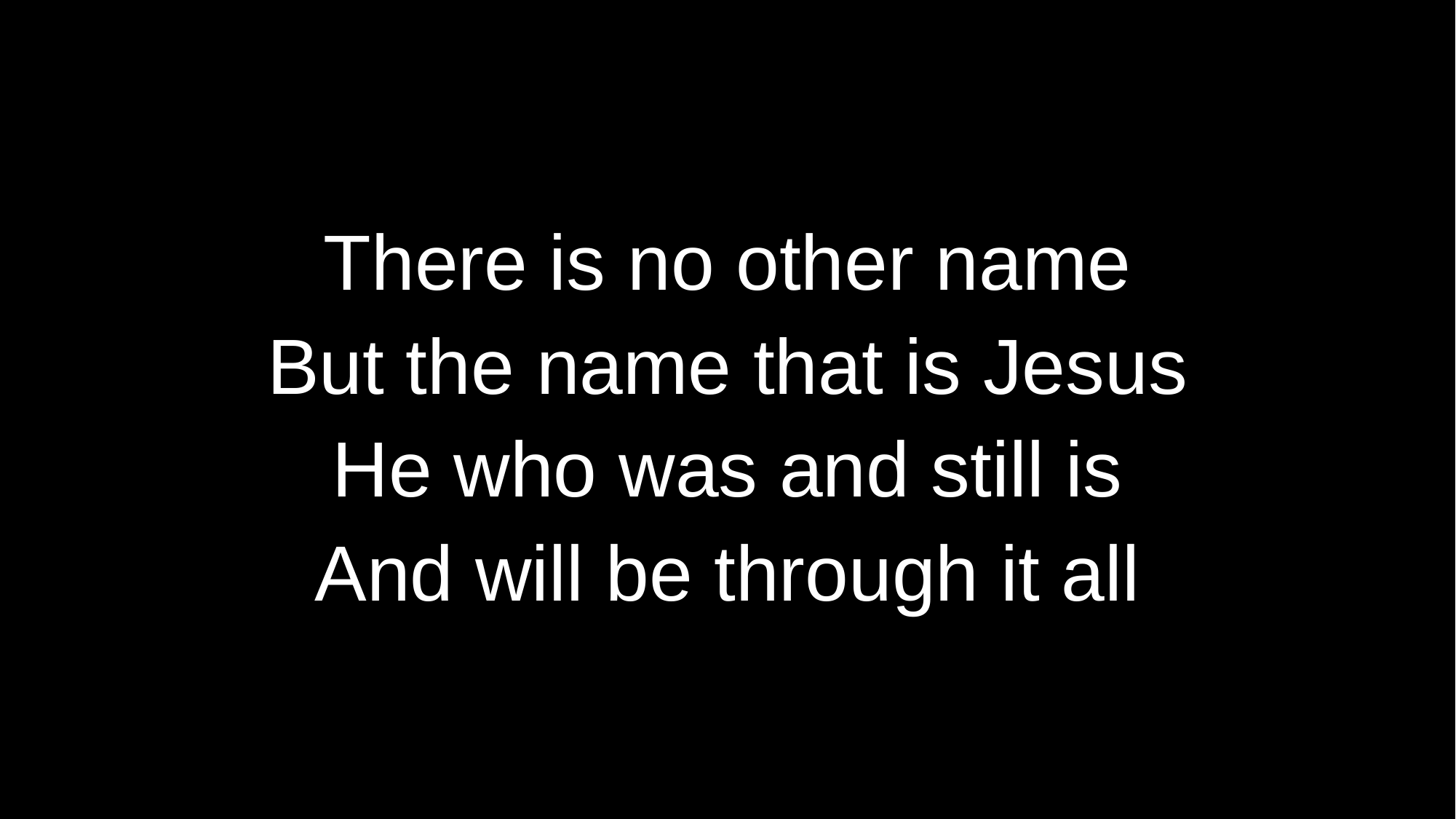

# There is no other name But the name that is Jesus He who was and still is And will be through it all